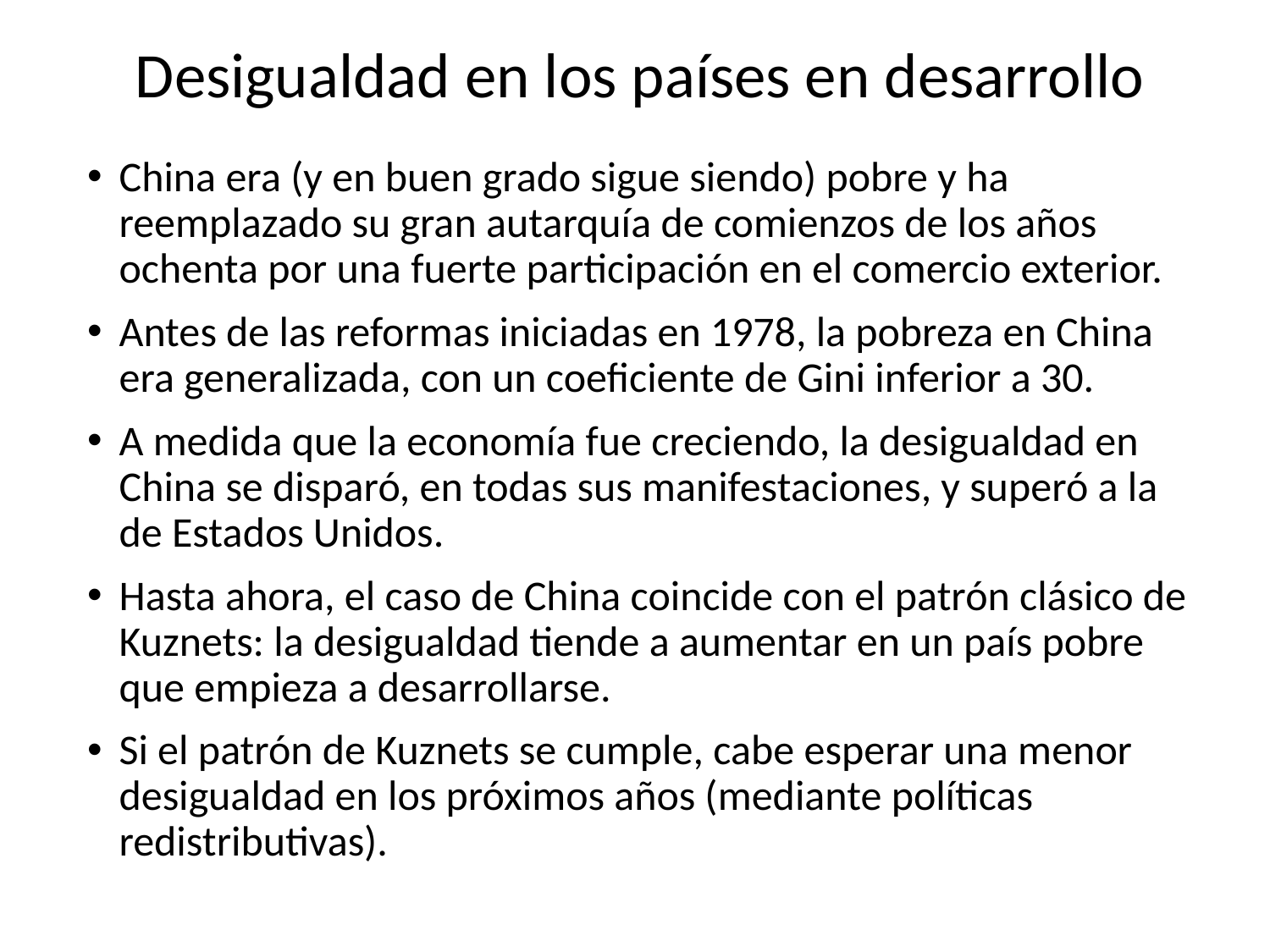

# Desigualdad en los países en desarrollo
China era (y en buen grado sigue siendo) pobre y ha reemplazado su gran autarquía de comienzos de los años ochenta por una fuerte participación en el comercio exterior.
Antes de las reformas iniciadas en 1978, la pobreza en China era generalizada, con un coeficiente de Gini inferior a 30.
A medida que la economía fue creciendo, la desigualdad en China se disparó, en todas sus manifestaciones, y superó a la de Estados Unidos.
Hasta ahora, el caso de China coincide con el patrón clásico de Kuznets: la desigualdad tiende a aumentar en un país pobre que empieza a desarrollarse.
Si el patrón de Kuznets se cumple, cabe esperar una menor desigualdad en los próximos años (mediante políticas redistributivas).